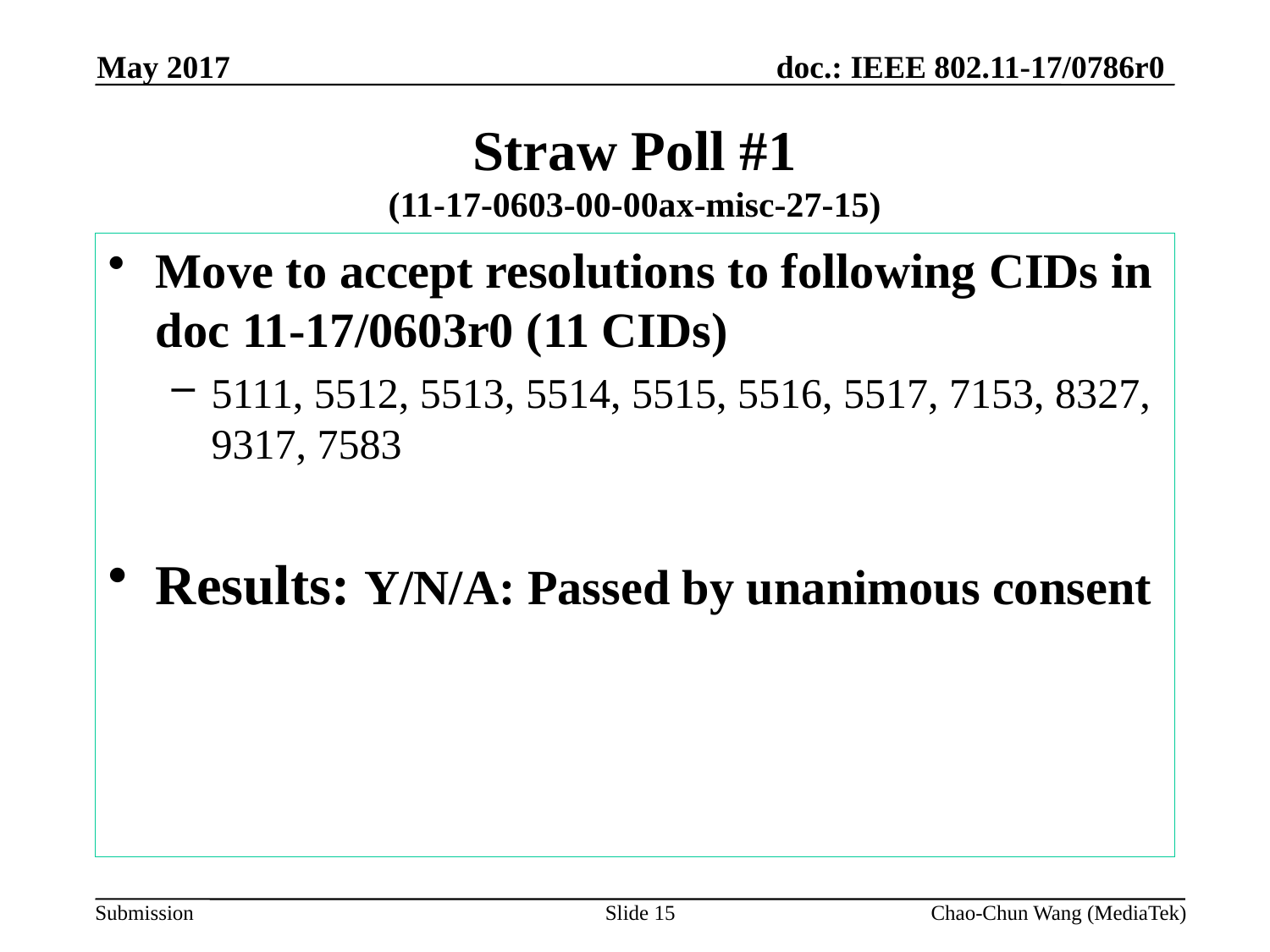

May 2017
# Straw Poll #1 (11-17-0603-00-00ax-misc-27-15)
Move to accept resolutions to following CIDs in doc 11-17/0603r0 (11 CIDs)
5111, 5512, 5513, 5514, 5515, 5516, 5517, 7153, 8327, 9317, 7583

Results: Y/N/A: Passed by unanimous consent

Slide 15
Chao-Chun Wang (MediaTek)